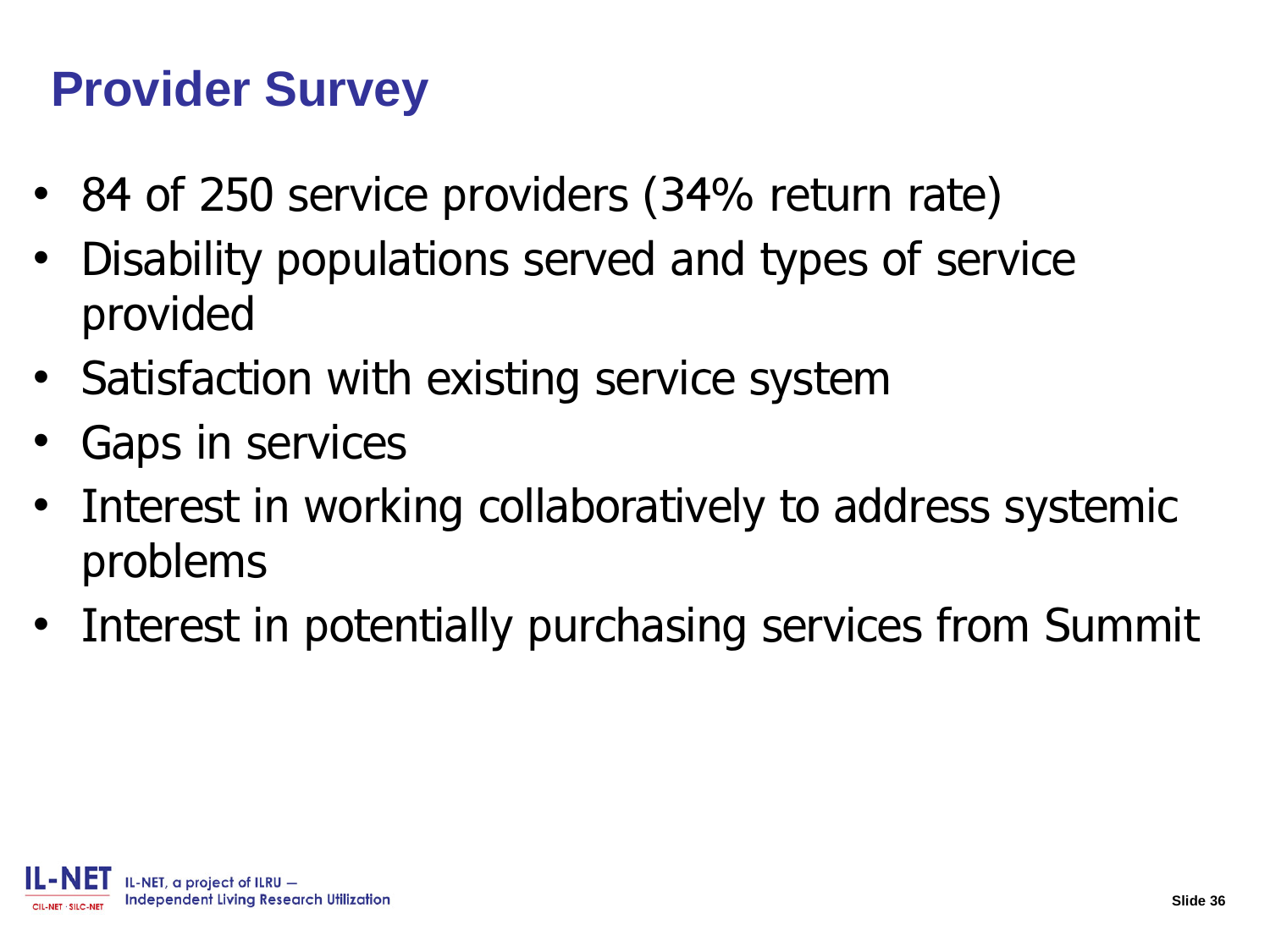

# Slide 36 Provider Survey
84 of 250 service providers (34% return rate)
Disability populations served and types of service provided
Satisfaction with existing service system
Gaps in services
Interest in working collaboratively to address systemic problems
Interest in potentially purchasing services from Summit